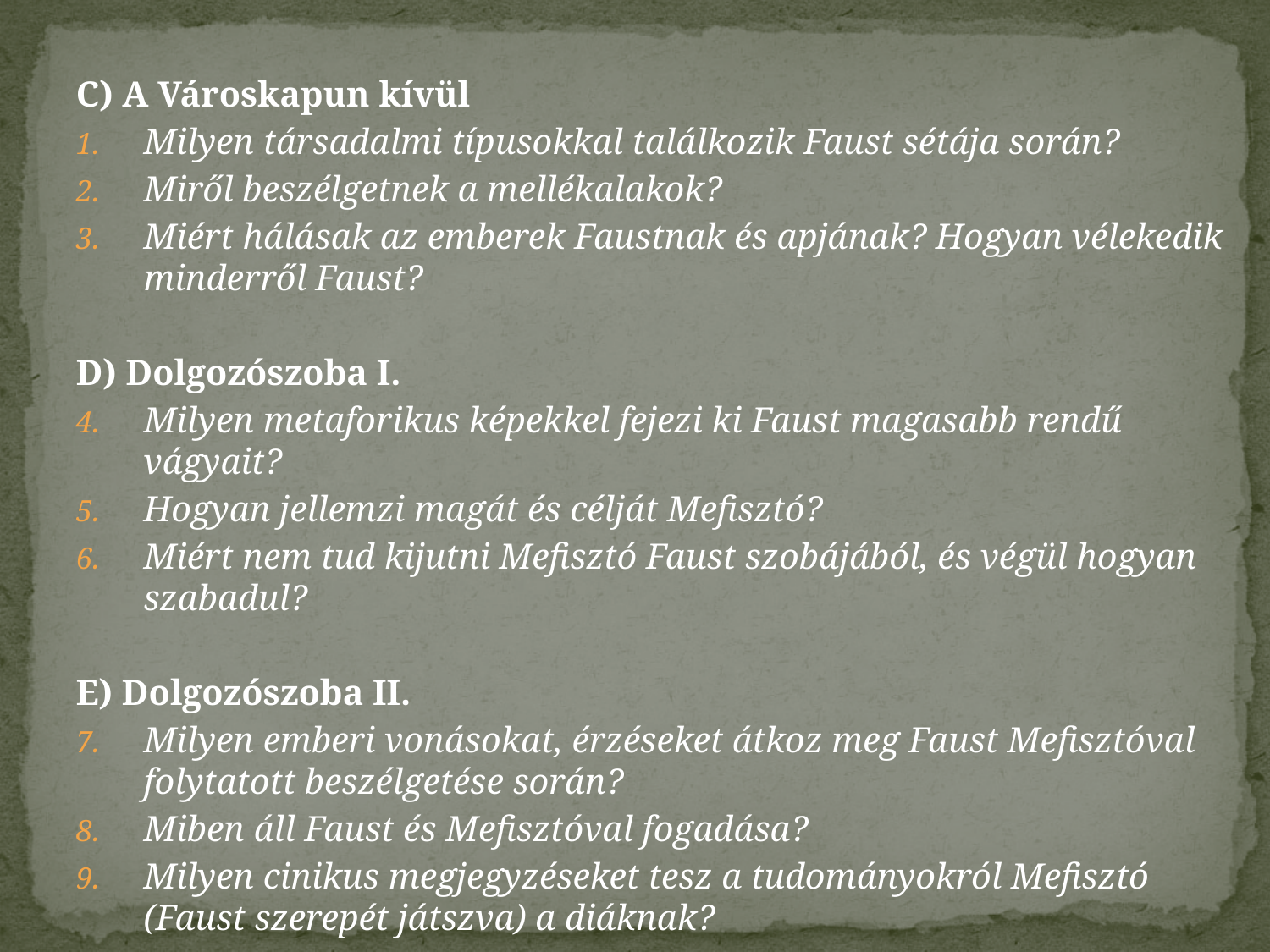

C) A Városkapun kívül
Milyen társadalmi típusokkal találkozik Faust sétája során?
Miről beszélgetnek a mellékalakok?
Miért hálásak az emberek Faustnak és apjának? Hogyan vélekedik minderről Faust?

D) Dolgozószoba I.
Milyen metaforikus képekkel fejezi ki Faust magasabb rendű vágyait?
Hogyan jellemzi magát és célját Mefisztó?
Miért nem tud kijutni Mefisztó Faust szobájából, és végül hogyan szabadul?

E) Dolgozószoba II.
Milyen emberi vonásokat, érzéseket átkoz meg Faust Mefisztóval folytatott beszélgetése során?
Miben áll Faust és Mefisztóval fogadása?
Milyen cinikus megjegyzéseket tesz a tudományokról Mefisztó (Faust szerepét játszva) a diáknak?